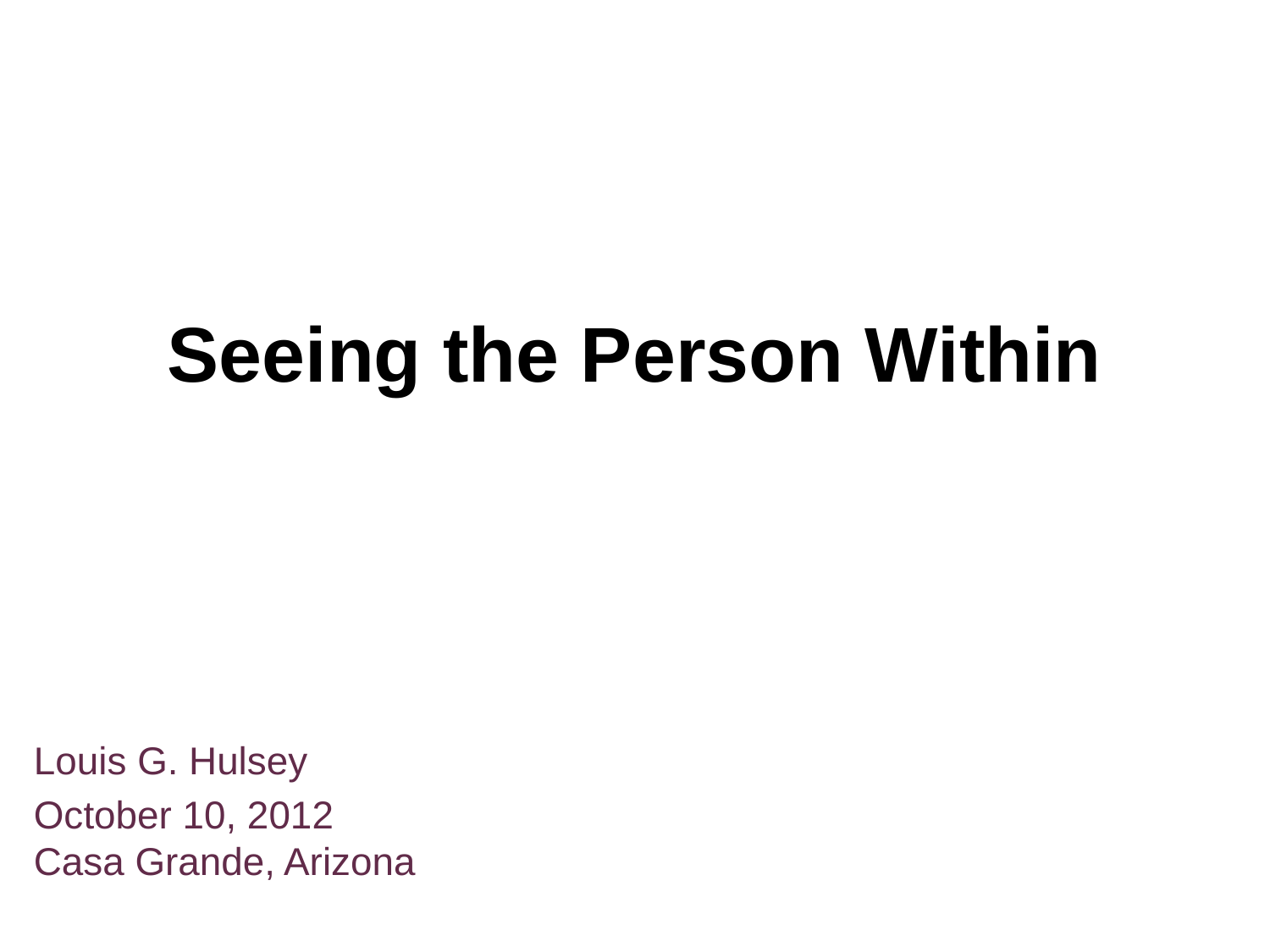

# Seeing the Person Within
Louis G. Hulsey
October 10, 2012
Casa Grande, Arizona